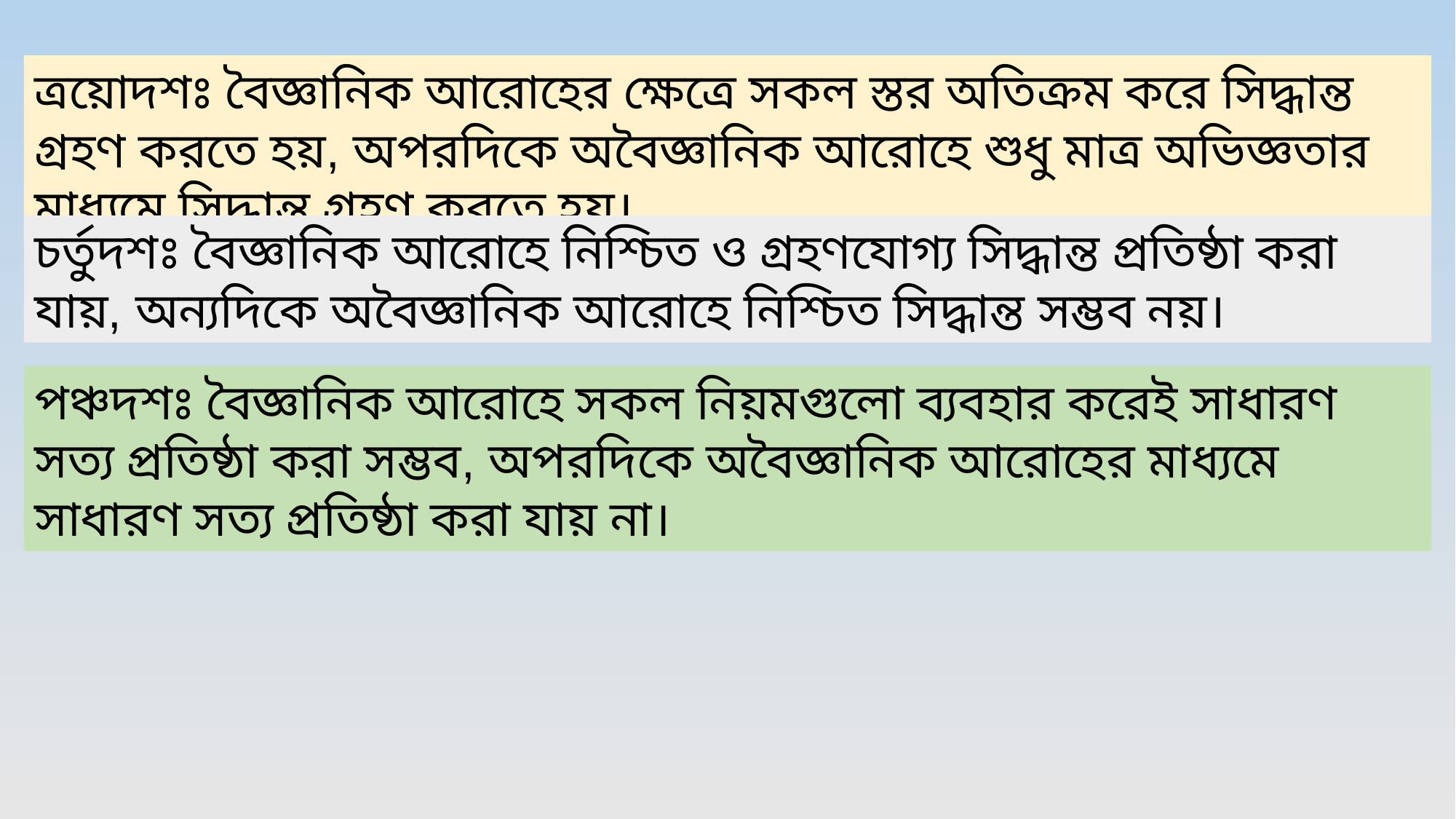

ত্রয়োদশঃ বৈজ্ঞানিক আরোহের ক্ষেত্রে সকল স্তর অতিক্রম করে সিদ্ধান্ত গ্রহণ করতে হয়, অপরদিকে অবৈজ্ঞানিক আরোহে শুধু মাত্র অভিজ্ঞতার মাধ্যমে সিদ্ধান্ত গ্রহণ করতে হয়।
চর্তুদশঃ বৈজ্ঞানিক আরোহে নিশ্চিত ও গ্রহণযোগ্য সিদ্ধান্ত প্রতিষ্ঠা করা যায়, অন্যদিকে অবৈজ্ঞানিক আরোহে নিশ্চিত সিদ্ধান্ত সম্ভব নয়।
পঞ্চদশঃ বৈজ্ঞানিক আরোহে সকল নিয়মগুলো ব্যবহার করেই সাধারণ সত্য প্রতিষ্ঠা করা সম্ভব, অপরদিকে অবৈজ্ঞানিক আরোহের মাধ্যমে সাধারণ সত্য প্রতিষ্ঠা করা যায় না।